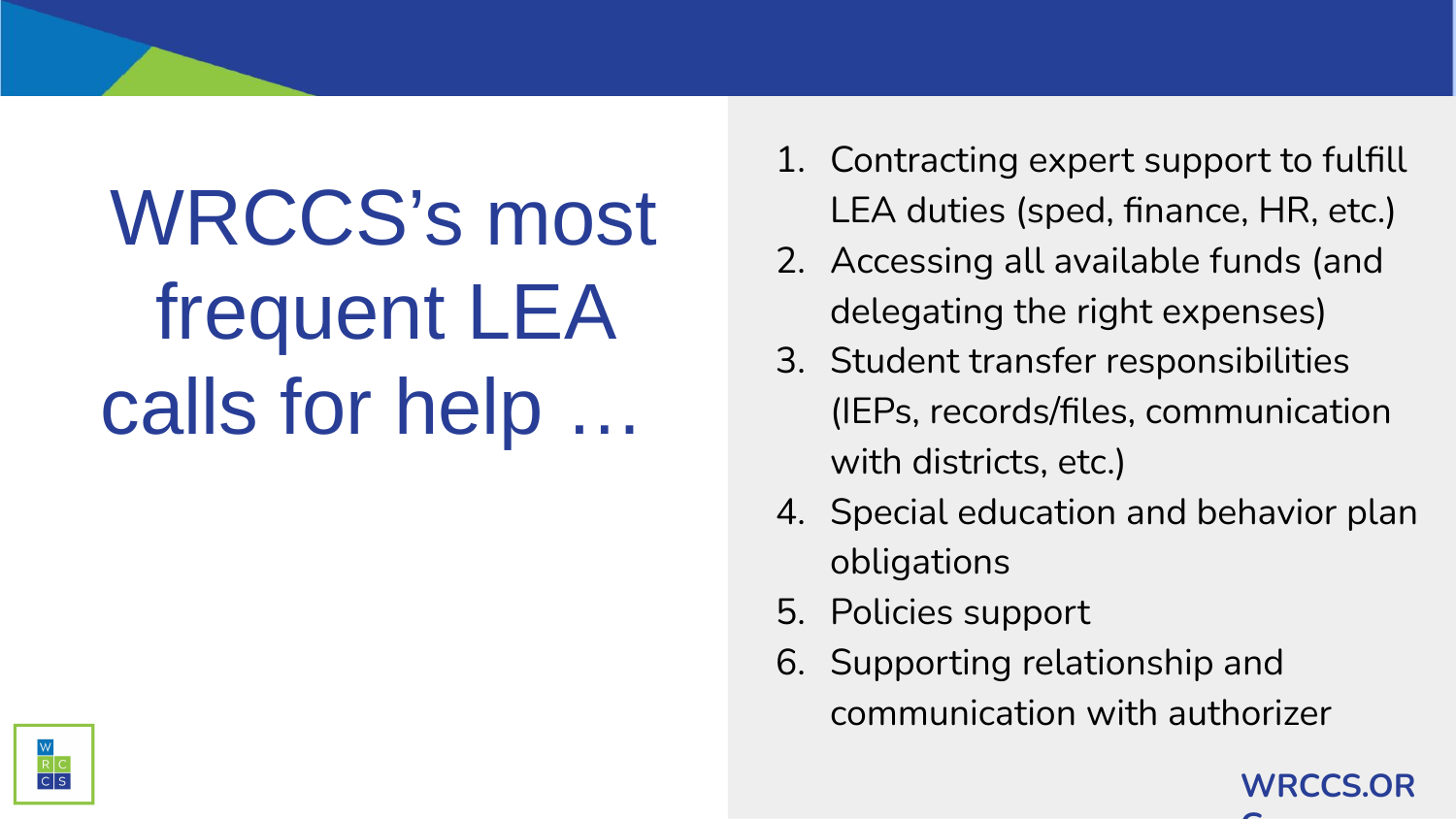

Contracting expert support to fulfill LEA duties (sped, finance, HR, etc.)
Accessing all available funds (and delegating the right expenses)
Student transfer responsibilities (IEPs, records/files, communication with districts, etc.)
Special education and behavior plan obligations
Policies support
Supporting relationship and communication with authorizer
# WRCCS’s most frequent LEA calls for help …